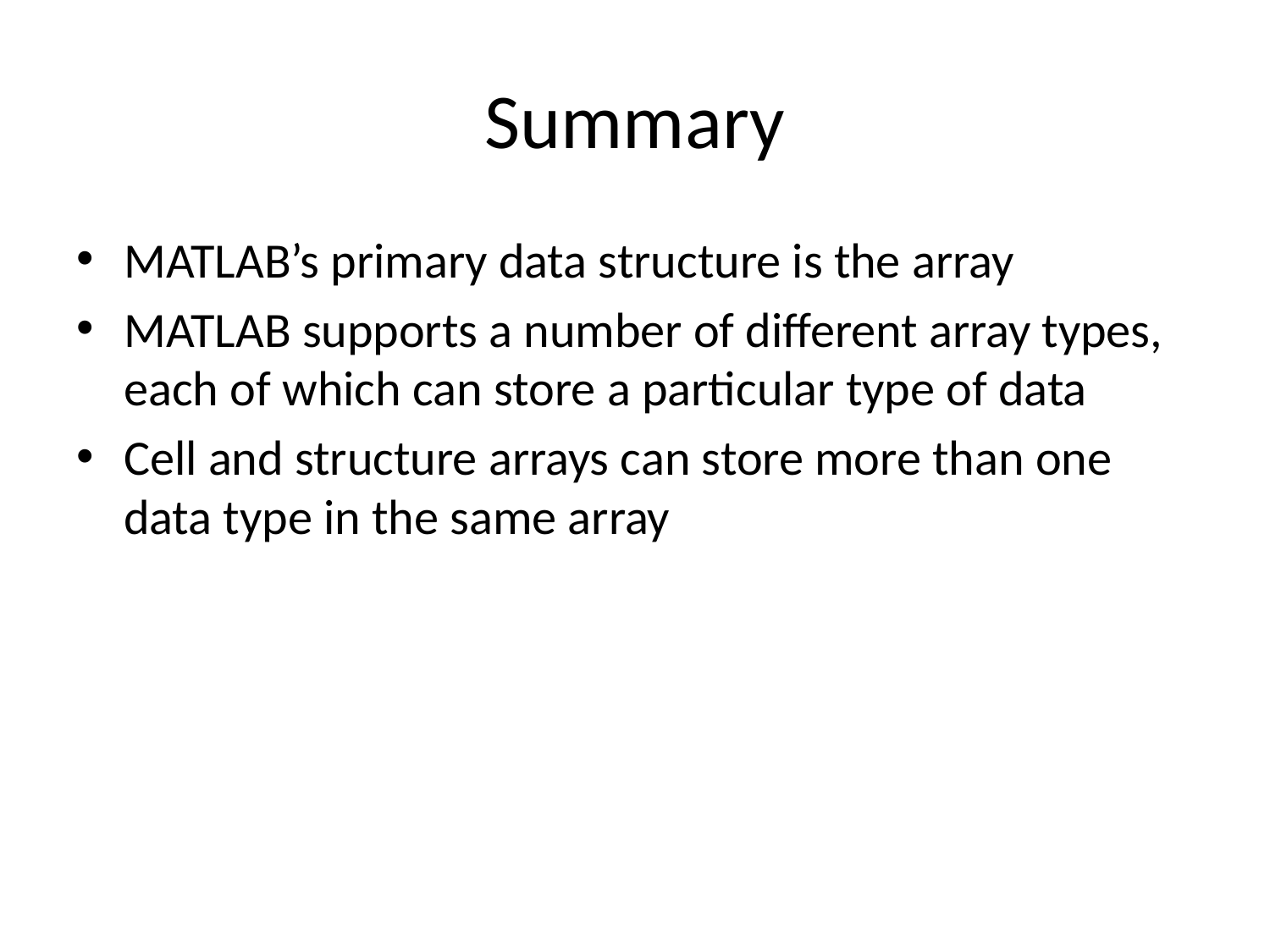

# Summary
MATLAB’s primary data structure is the array
MATLAB supports a number of different array types, each of which can store a particular type of data
Cell and structure arrays can store more than one data type in the same array